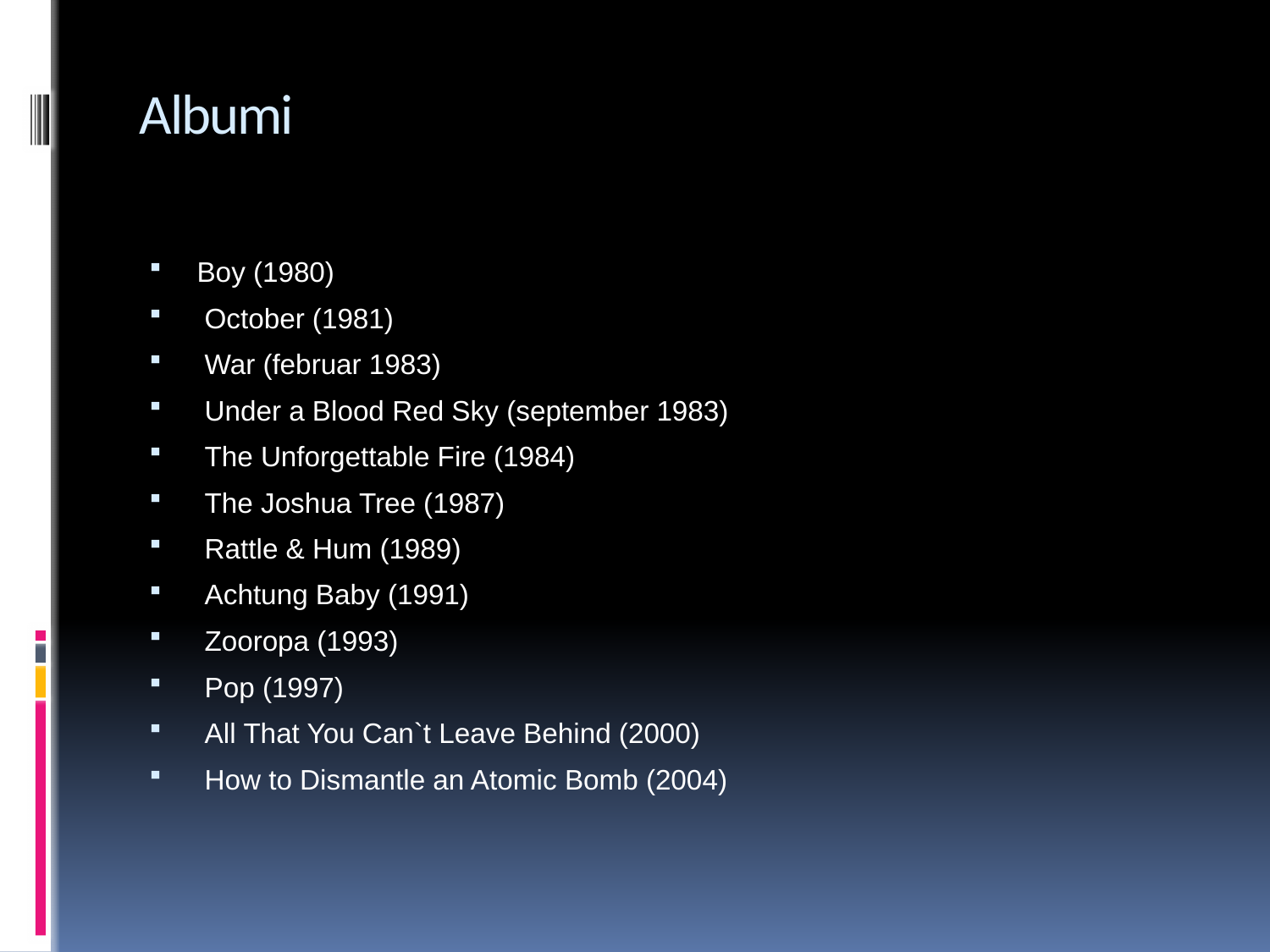

# Albumi
Boy (1980)
 October (1981)
 War (februar 1983)
 Under a Blood Red Sky (september 1983)
 The Unforgettable Fire (1984)
 The Joshua Tree (1987)
 Rattle & Hum (1989)
 Achtung Baby (1991)
 Zooropa (1993)
 Pop (1997)
 All That You Can`t Leave Behind (2000)
 How to Dismantle an Atomic Bomb (2004)